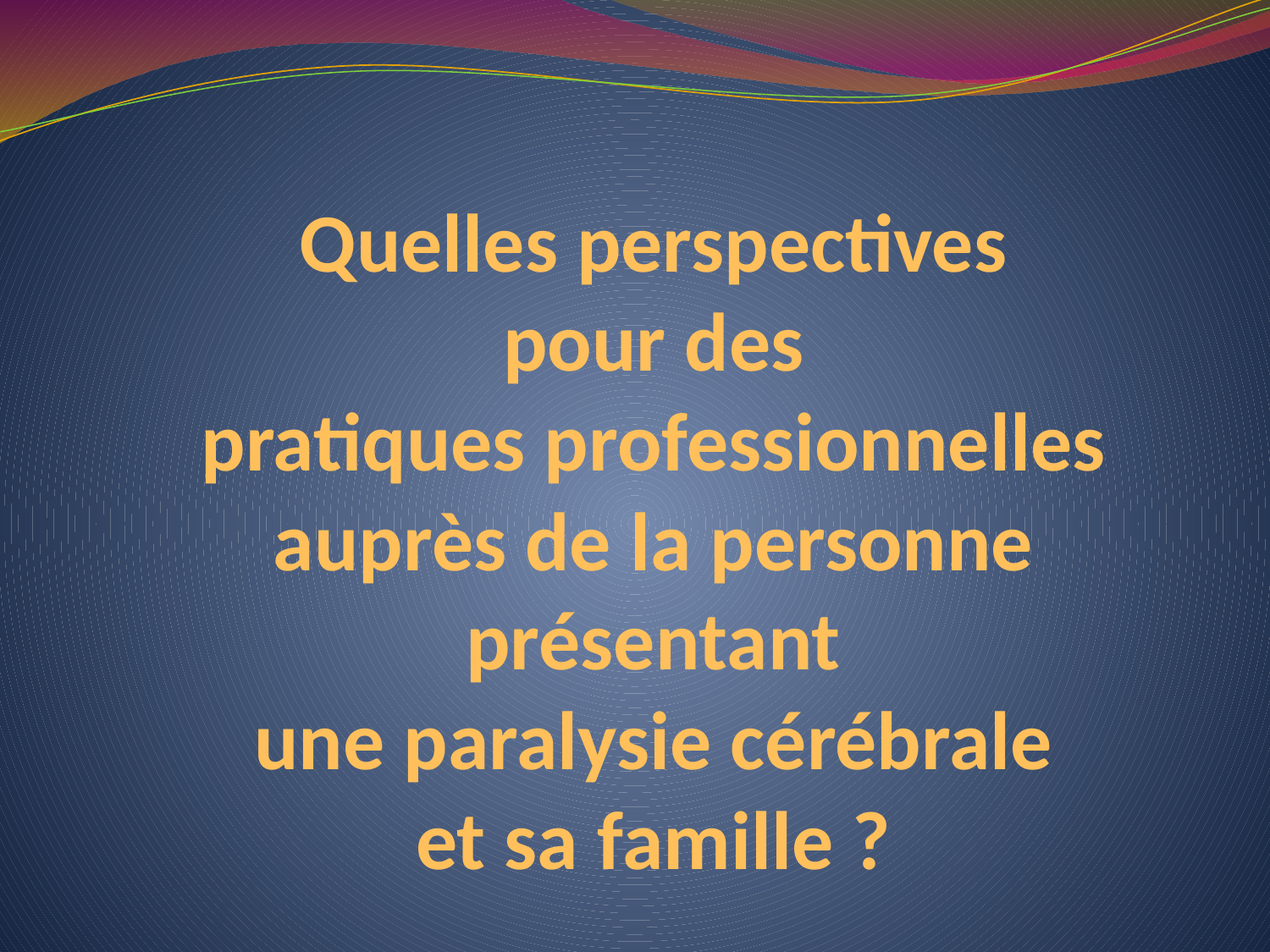

# Quelles perspectives pour des pratiques professionnelles auprès de la personne présentant une paralysie cérébrale et sa famille ?